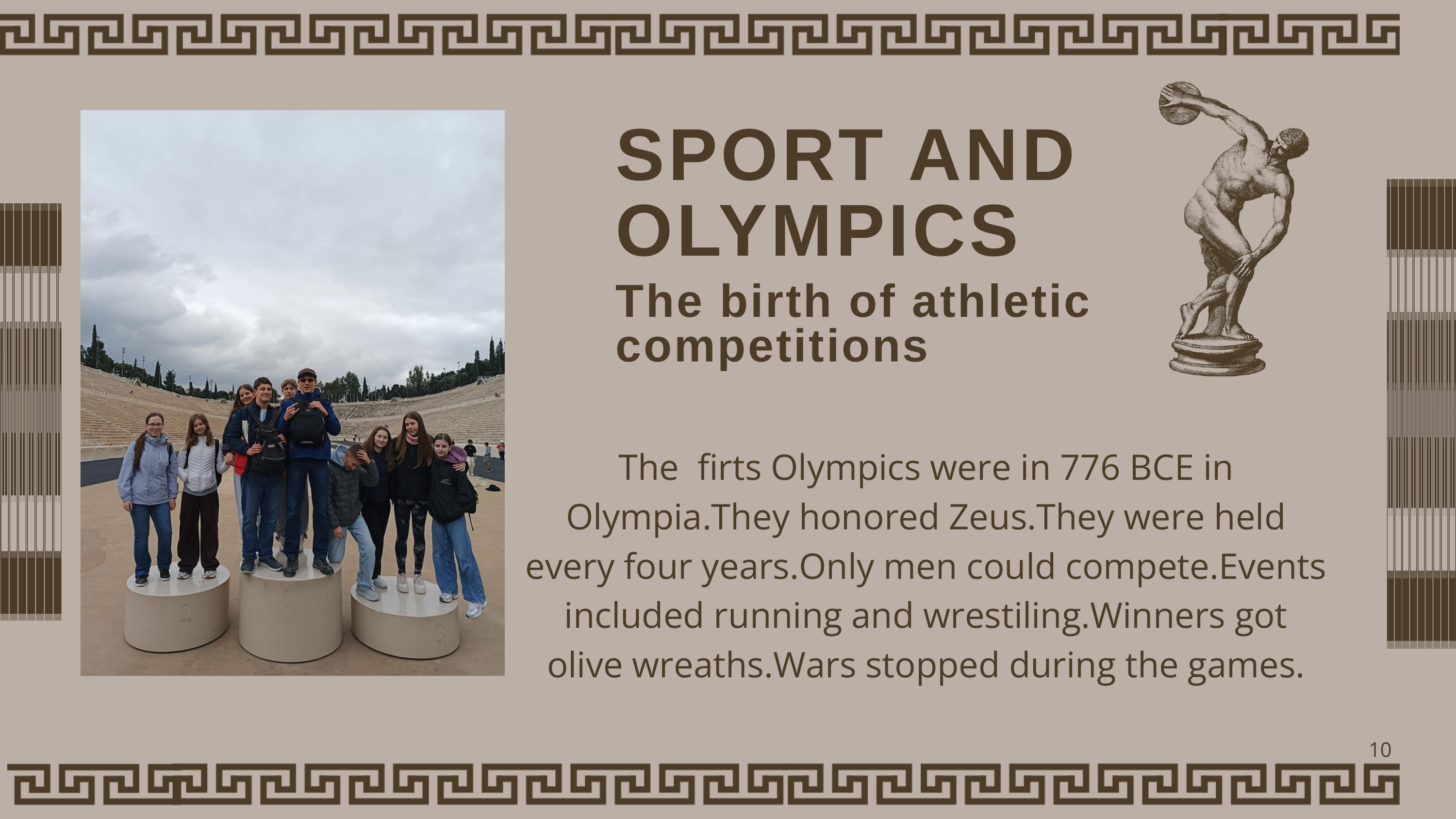

SPORT AND OLYMPICS
The birth of athletic competitions

The  firts Olympics were in 776 BCE in Olympia.They honored Zeus.They were held every four years.Only men could compete.Events included running and wrestiling.Winners got olive wreaths.Wars stopped during the games.
10